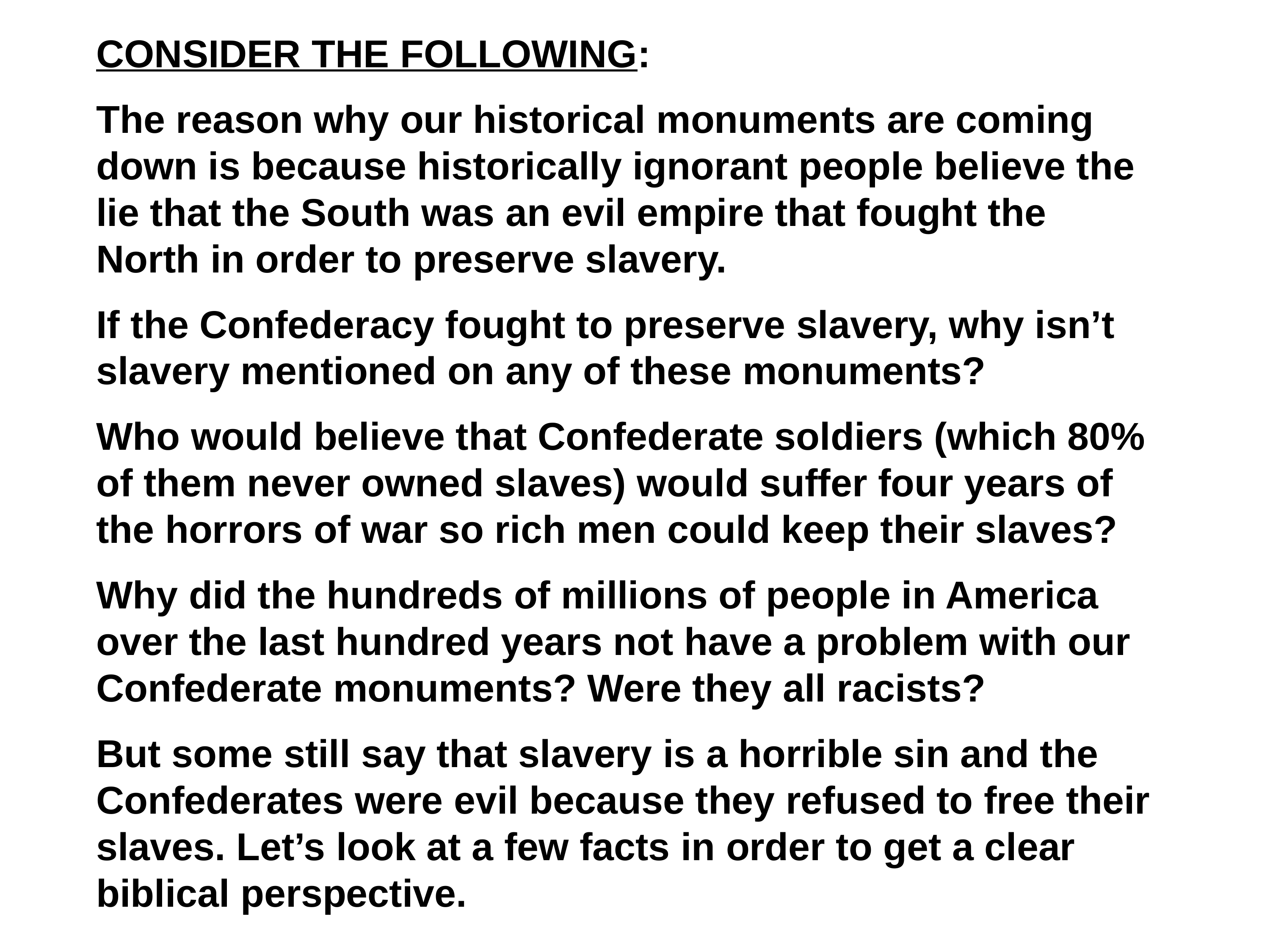

CONSIDER THE FOLLOWING:

The reason why our historical monuments are coming down is because historically ignorant people believe the lie that the South was an evil empire that fought the North in order to preserve slavery.

If the Confederacy fought to preserve slavery, why isn’t slavery mentioned on any of these monuments?

Who would believe that Confederate soldiers (which 80% of them never owned slaves) would suffer four years of the horrors of war so rich men could keep their slaves?

Why did the hundreds of millions of people in America over the last hundred years not have a problem with our Confederate monuments? Were they all racists?

But some still say that slavery is a horrible sin and the Confederates were evil because they refused to free their slaves. Let’s look at a few facts in order to get a clear biblical perspective.